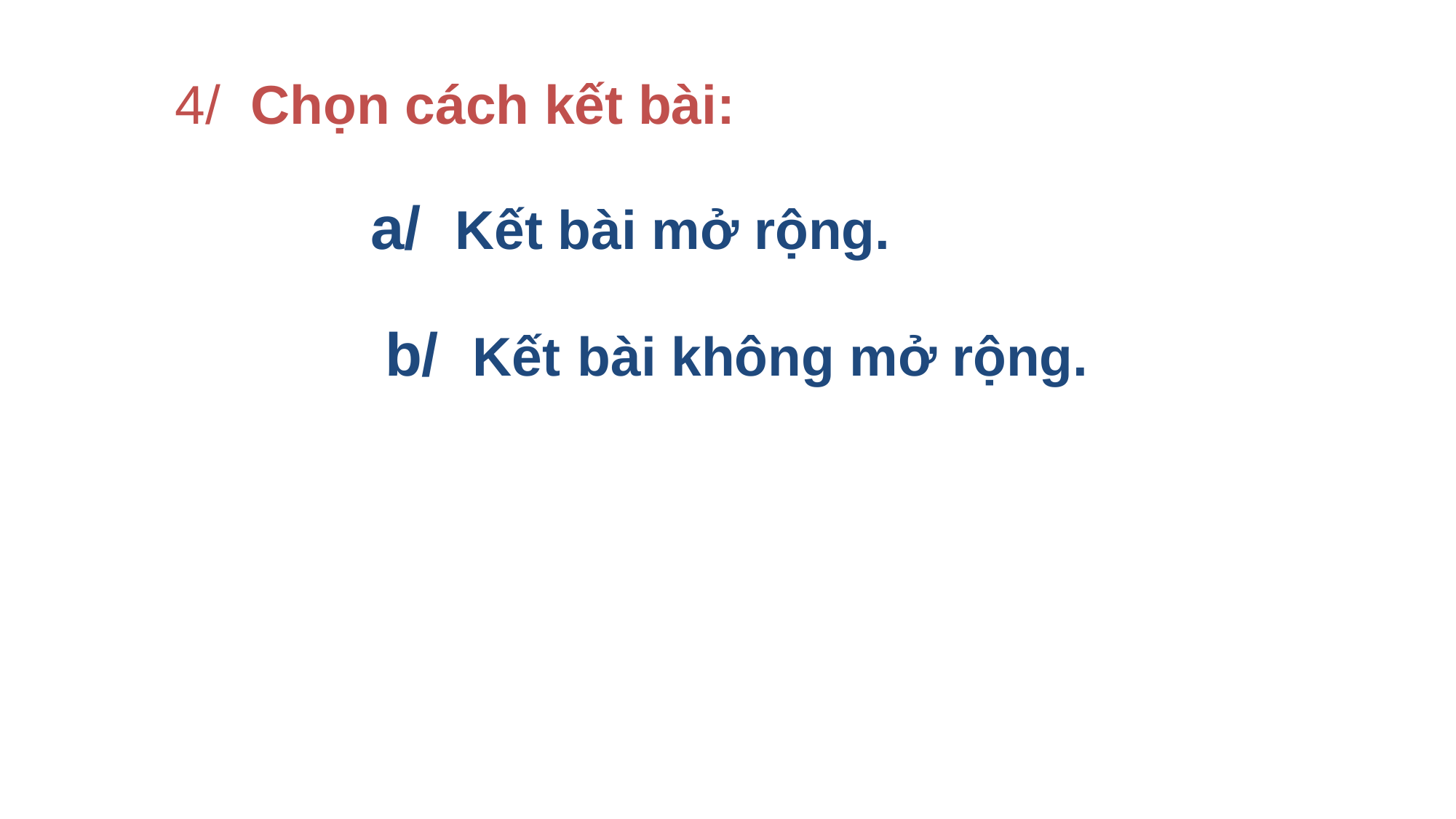

4/  Chọn cách kết bài:
a/  Kết bài mở rộng.
b/  Kết bài không mở rộng.